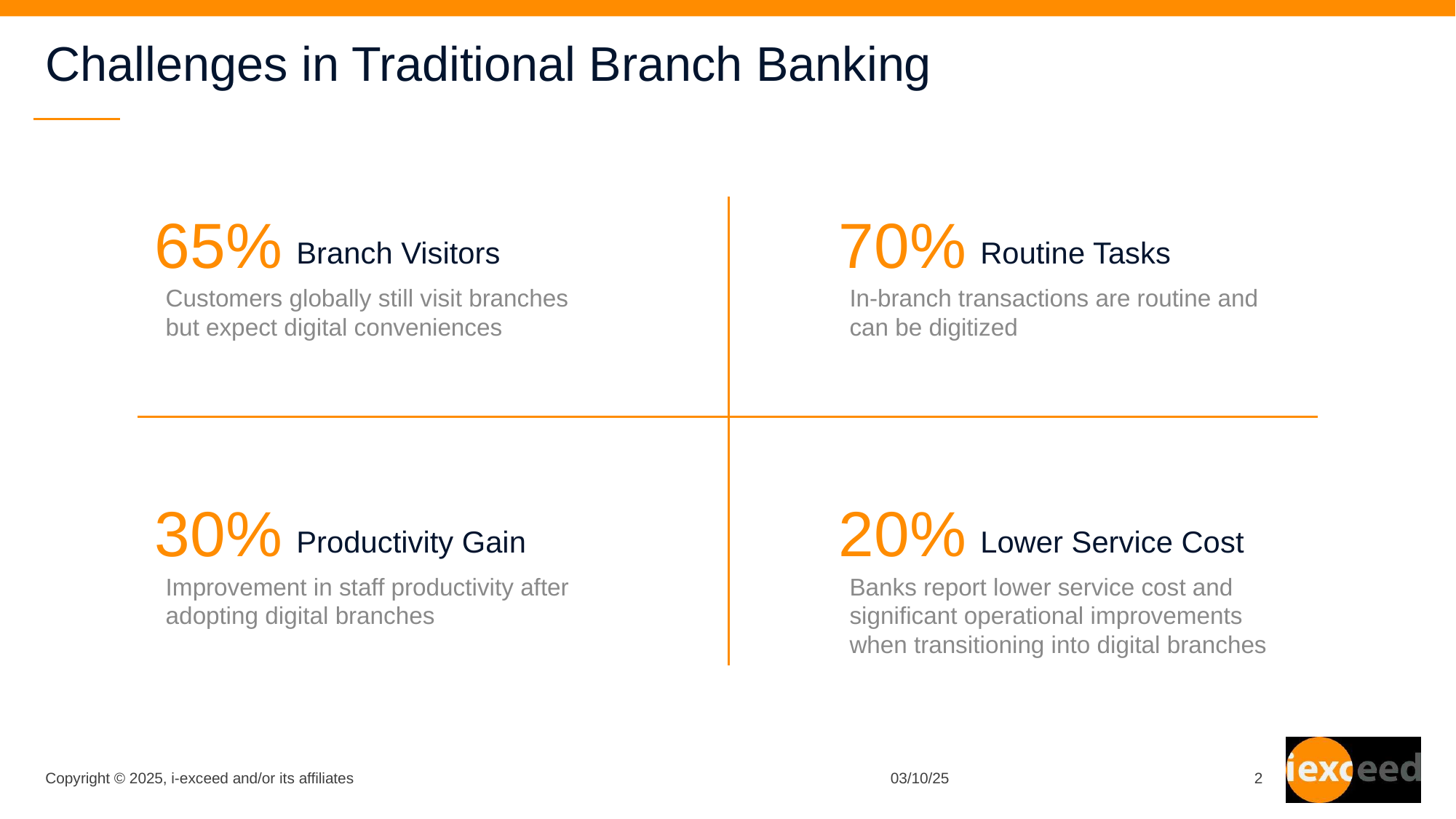

# Challenges in Traditional Branch Banking
65%
Branch Visitors
Customers globally still visit branches but expect digital conveniences
70%
Routine Tasks
In-branch transactions are routine and can be digitized
30%
Productivity Gain
Improvement in staff productivity after adopting digital branches
20%
Lower Service Cost
Banks report lower service cost and significant operational improvements when transitioning into digital branches

Copyright © 2025, i-exceed and/or its affiliates
03/10/25
2